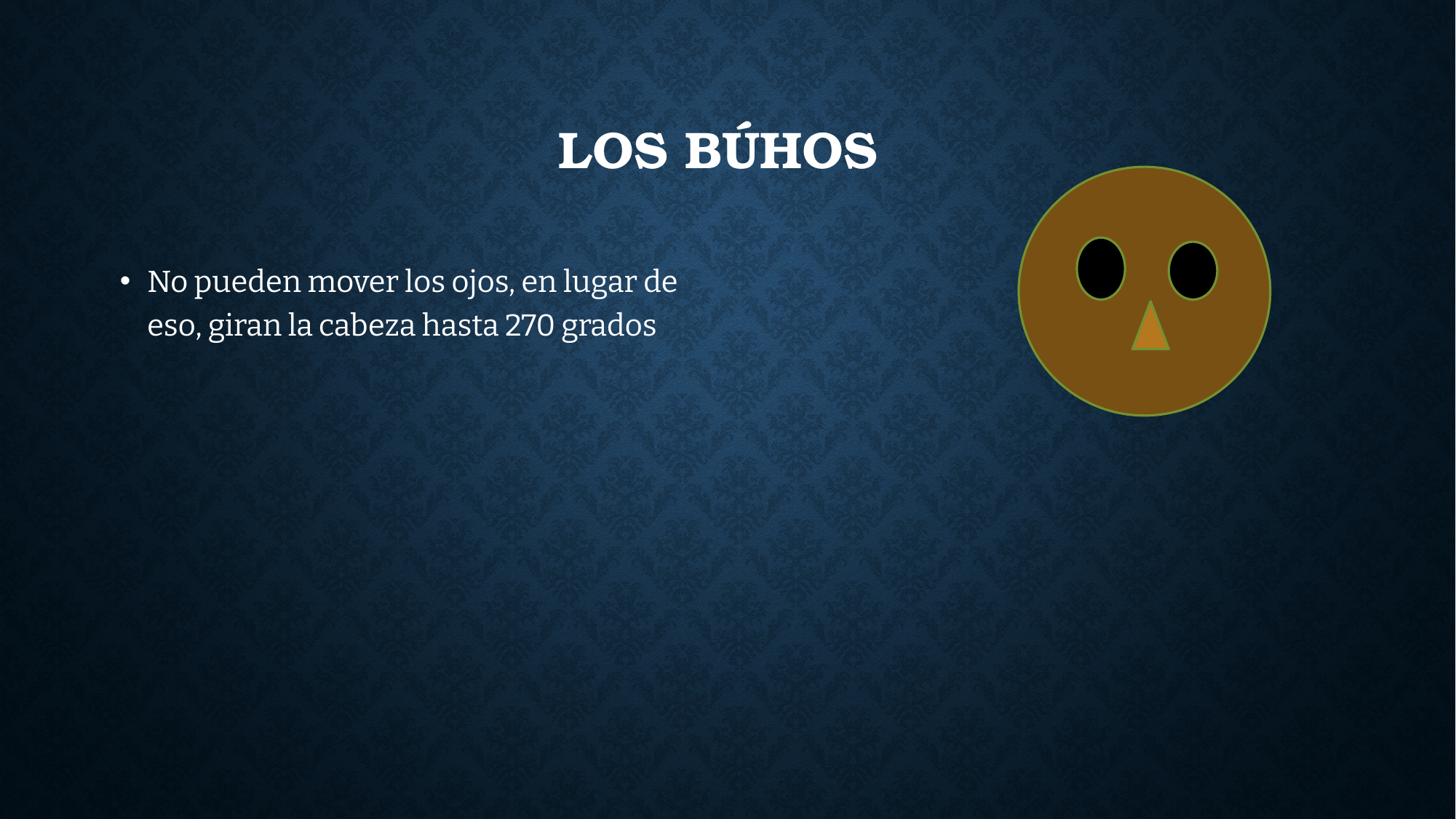

# Los búhos

No pueden mover los ojos, en lugar de eso, giran la cabeza hasta 270 grados